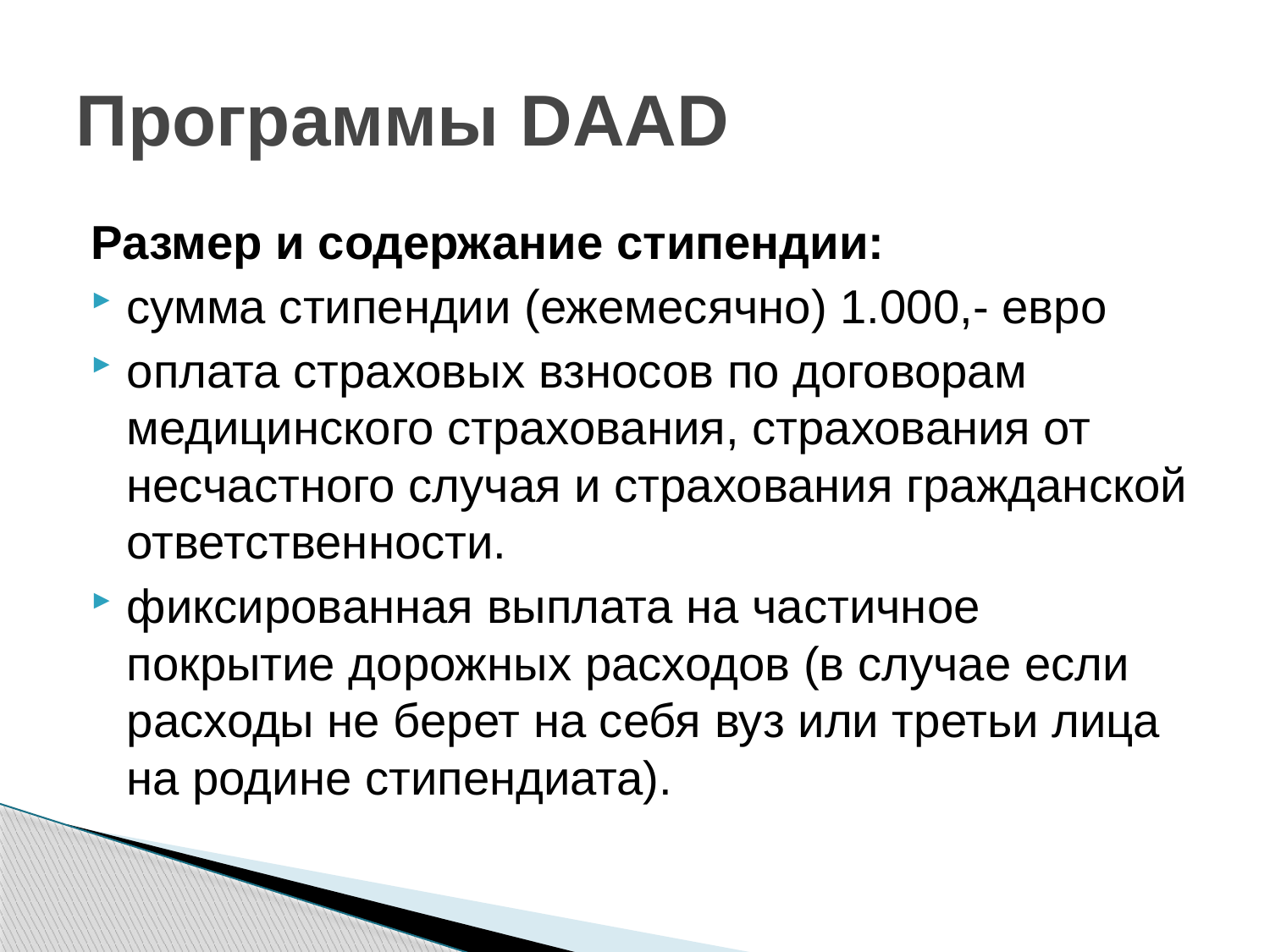

# Программы DAAD
Размер и содержание стипендии:
сумма стипендии (ежемесячно) 1.000,- евро
оплата страховых взносов по договорам медицинского страхования, страхования от несчастного случая и страхования гражданской ответственности.
фиксированная выплата на частичное покрытие дорожных расходов (в случае если расходы не берет на себя вуз или третьи лица на родине стипендиата).